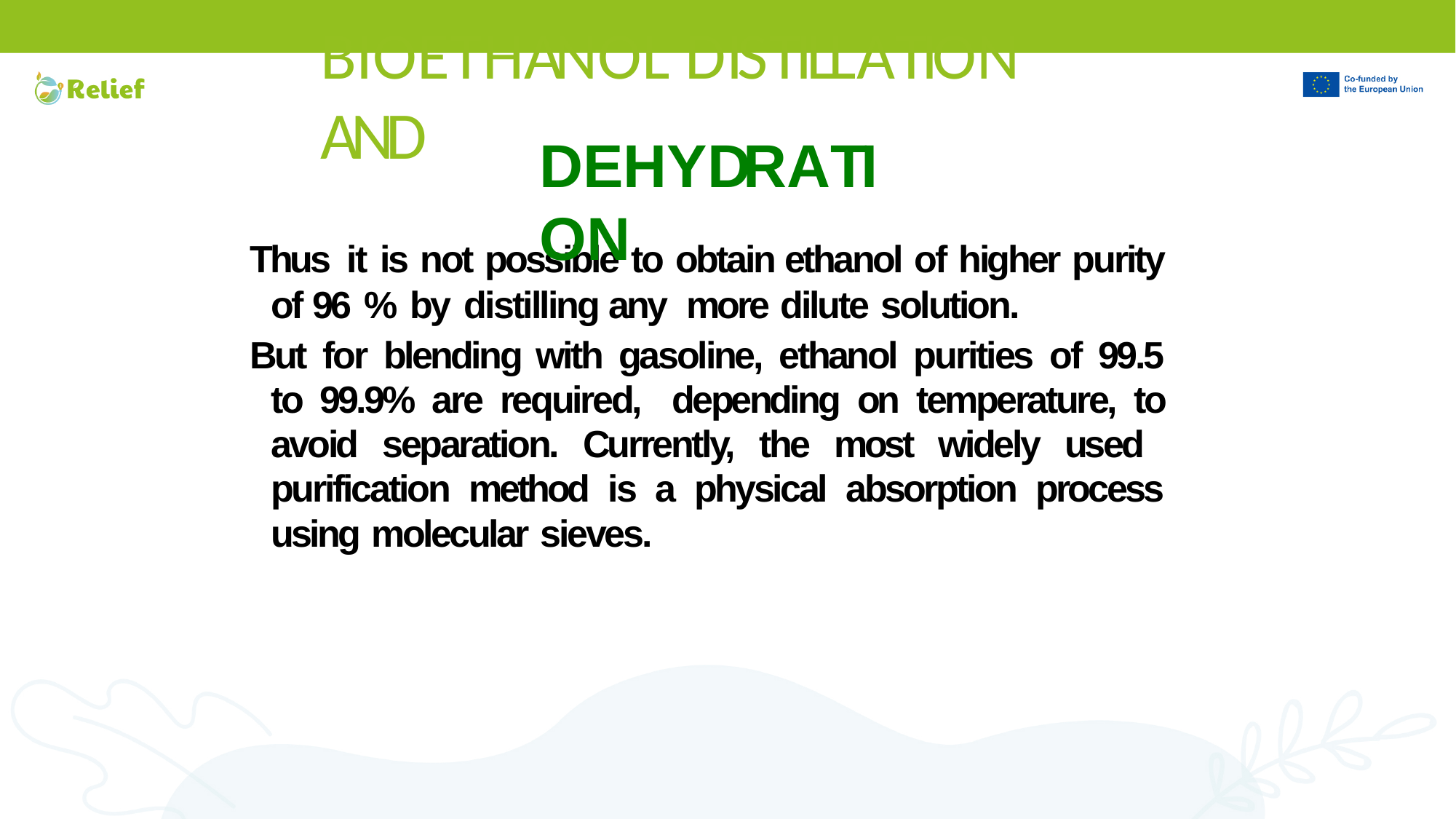

# BIOETHANOL DISTILLATION AND
DEHYDRATION
Thus it is not possible to obtain ethanol of higher purity of 96 % by distilling any  more dilute solution.
But for blending with gasoline, ethanol purities of 99.5 to 99.9% are required,  depending on temperature, to avoid separation. Currently, the most widely used  purification method is a physical absorption process using molecular sieves.